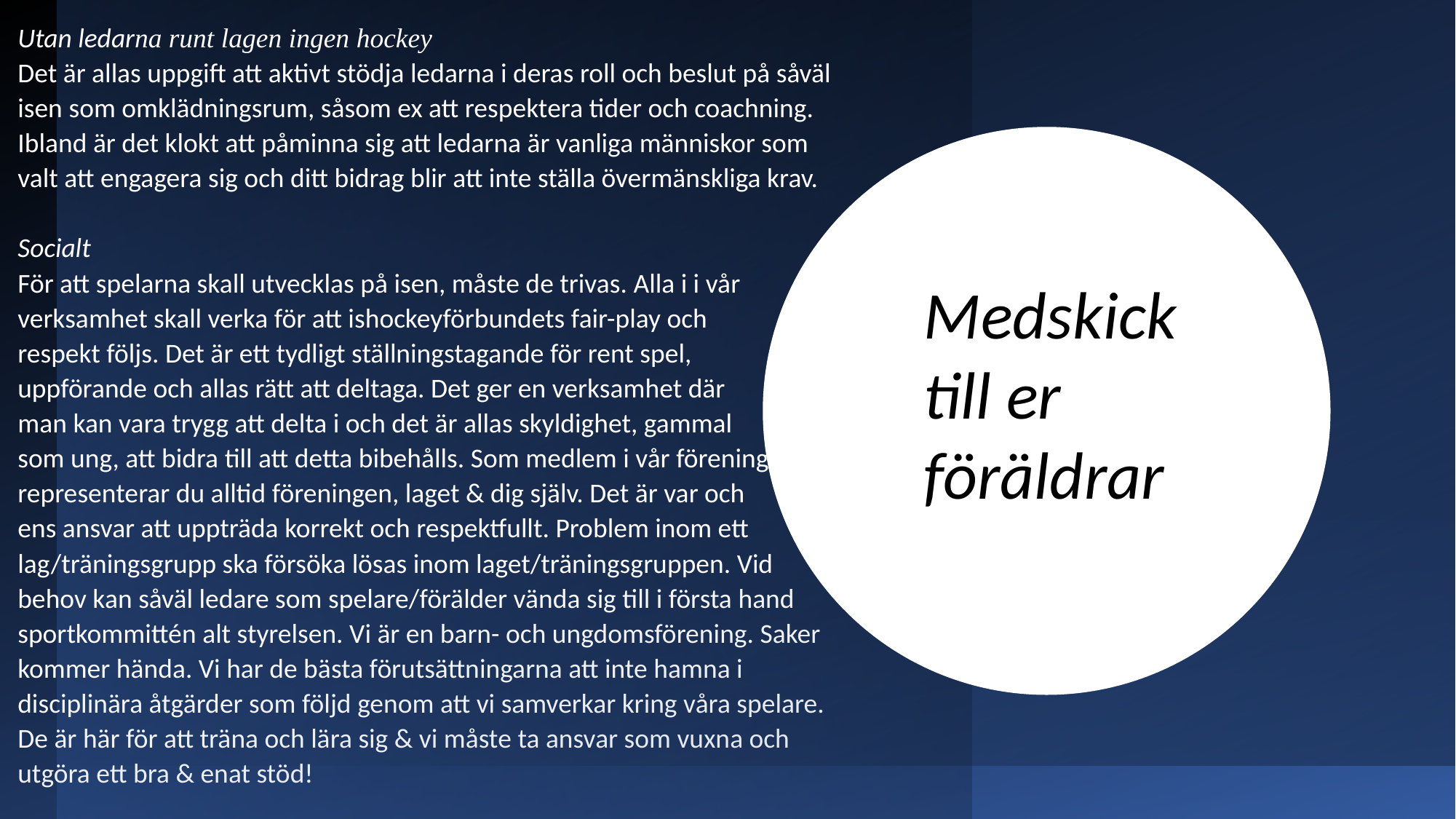

# Utan ledarna runt lagen ingen hockey Det är allas uppgift att aktivt stödja ledarna i deras roll och beslut på såväl isen som omklädningsrum, såsom ex att respektera tider och coachning. Ibland är det klokt att påminna sig att ledarna är vanliga människor som valt att engagera sig och ditt bidrag blir att inte ställa övermänskliga krav. Socialt För att spelarna skall utvecklas på isen, måste de trivas. Alla i i vår verksamhet skall verka för att ishockeyförbundets fair-play och respekt följs. Det är ett tydligt ställningstagande för rent spel, uppförande och allas rätt att deltaga. Det ger en verksamhet där man kan vara trygg att delta i och det är allas skyldighet, gammal som ung, att bidra till att detta bibehålls. Som medlem i vår förening representerar du alltid föreningen, laget & dig själv. Det är var och ens ansvar att uppträda korrekt och respektfullt. Problem inom ett lag/träningsgrupp ska försöka lösas inom laget/träningsgruppen. Vid behov kan såväl ledare som spelare/förälder vända sig till i första hand sportkommittén alt styrelsen. Vi är en barn- och ungdomsförening. Saker kommer hända. Vi har de bästa förutsättningarna att inte hamna i disciplinära åtgärder som följd genom att vi samverkar kring våra spelare. De är här för att träna och lära sig & vi måste ta ansvar som vuxna och utgöra ett bra & enat stöd!

Medskick till er föräldrar